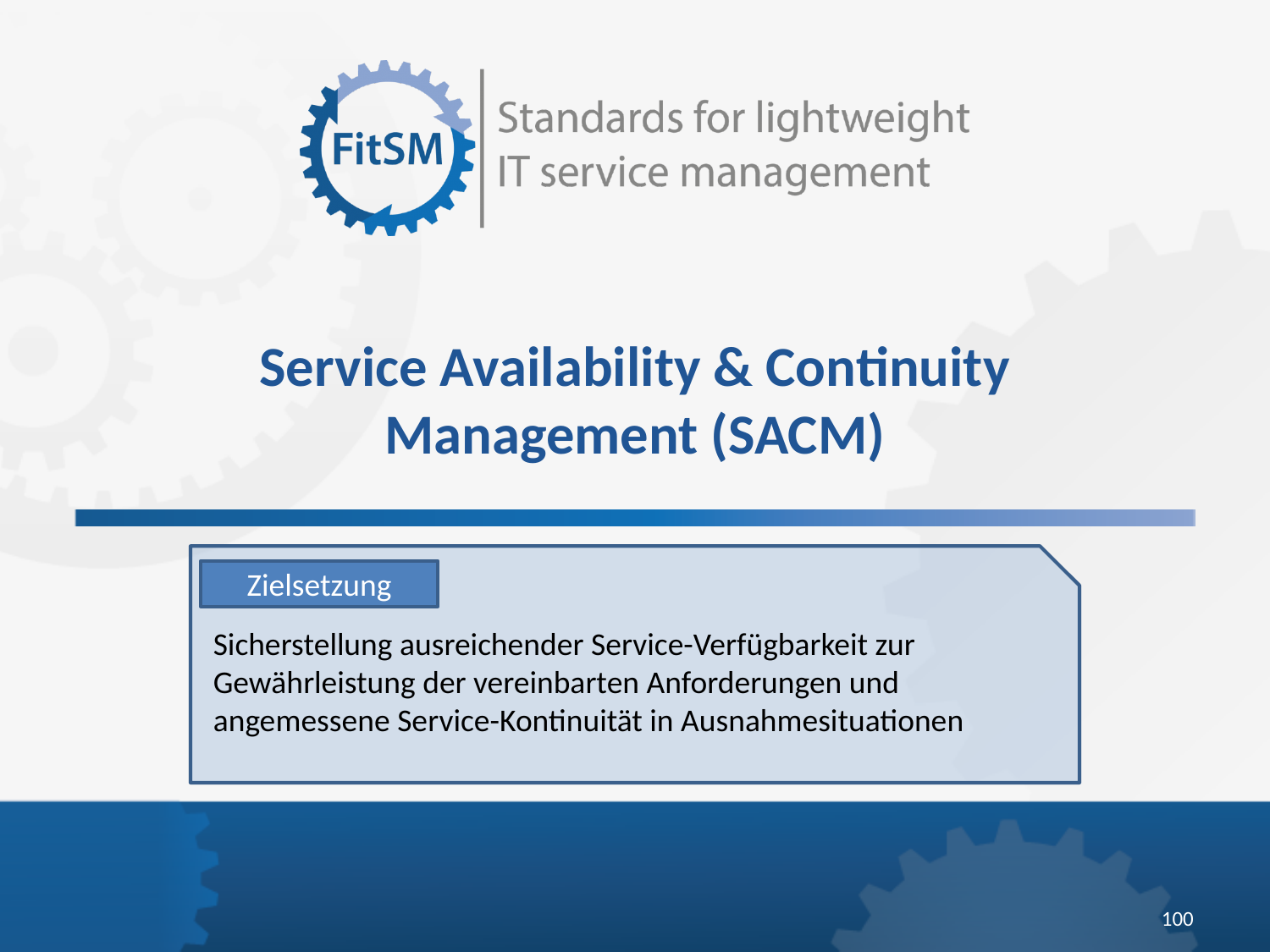

Service Availability & Continuity Management (SACM)

Zielsetzung
Sicherstellung ausreichender Service-Verfügbarkeit zur Gewährleistung der vereinbarten Anforderungen und angemessene Service-Kontinuität in Ausnahmesituationen
100